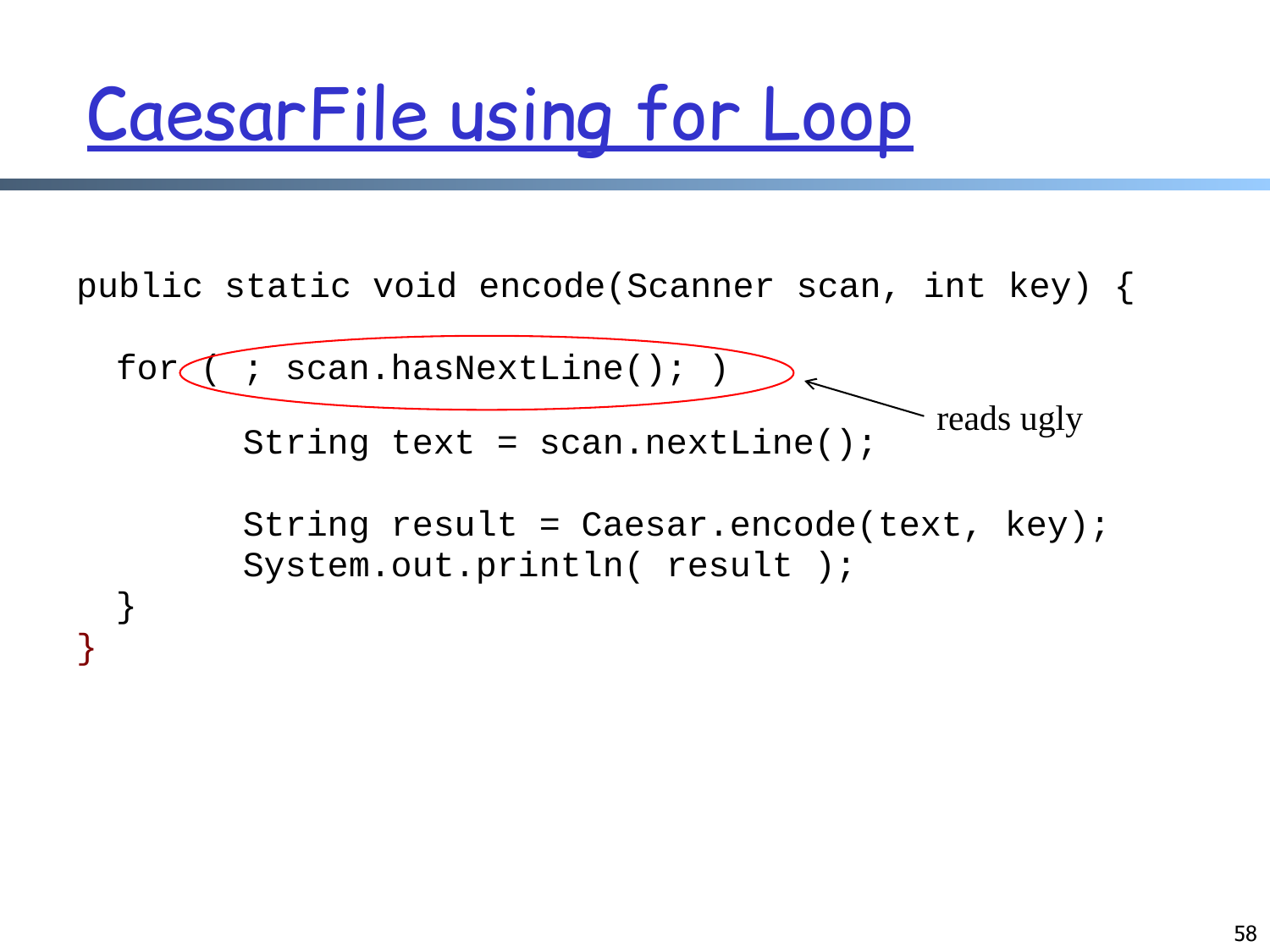

# CaesarFile using for Loop
public static void encode(Scanner scan, int key) {

	for ( ; scan.hasNextLine(); )
	String text = scan.nextLine();

		String result = Caesar.encode(text, key);
		System.out.println( result );
	}
}

reads ugly
58